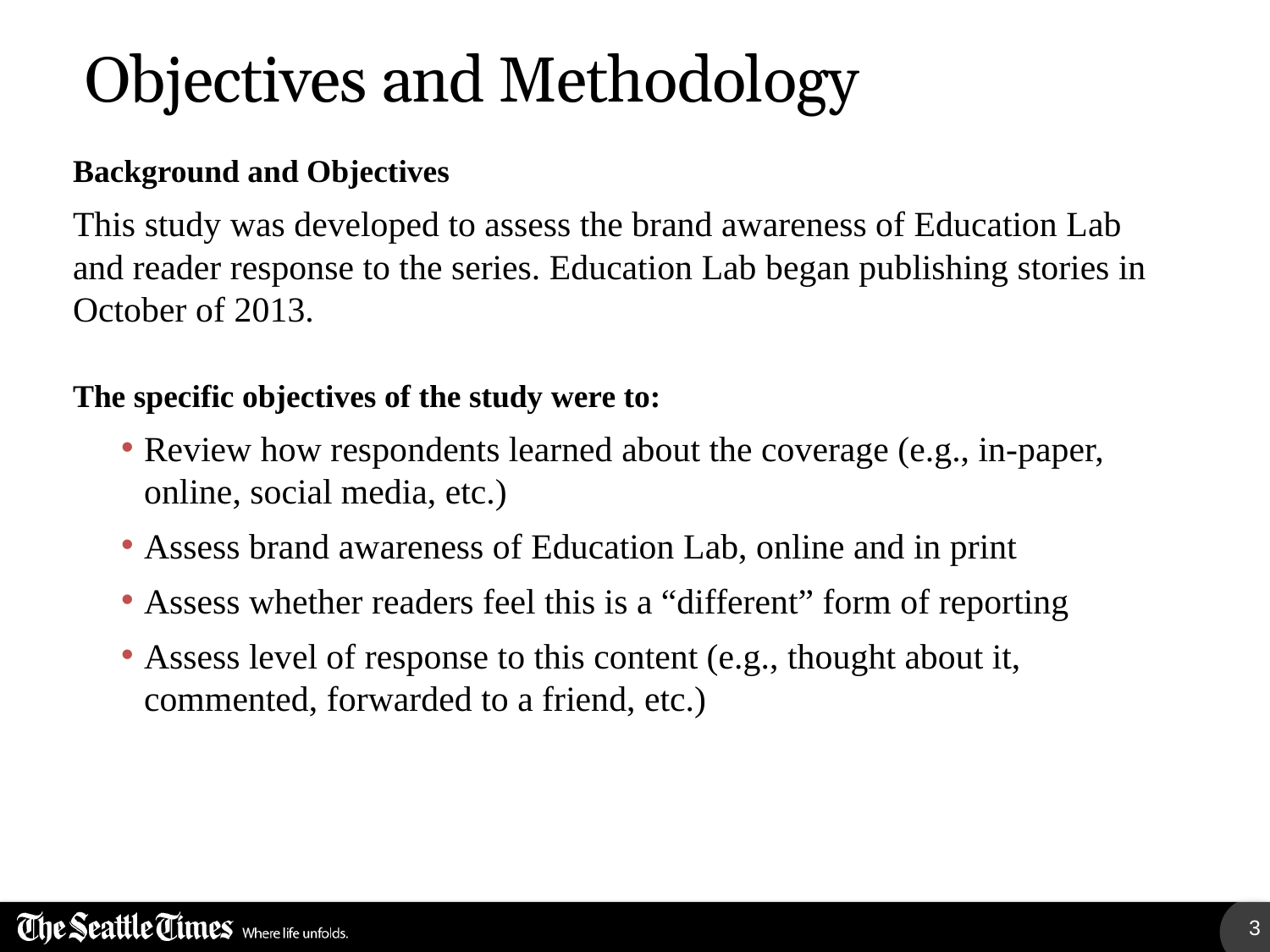

# Objectives and Methodology
Background and Objectives
This study was developed to assess the brand awareness of Education Lab and reader response to the series. Education Lab began publishing stories in October of 2013.

The specific objectives of the study were to:
Review how respondents learned about the coverage (e.g., in-paper, online, social media, etc.)
Assess brand awareness of Education Lab, online and in print
Assess whether readers feel this is a “different” form of reporting
Assess level of response to this content (e.g., thought about it, commented, forwarded to a friend, etc.)
3